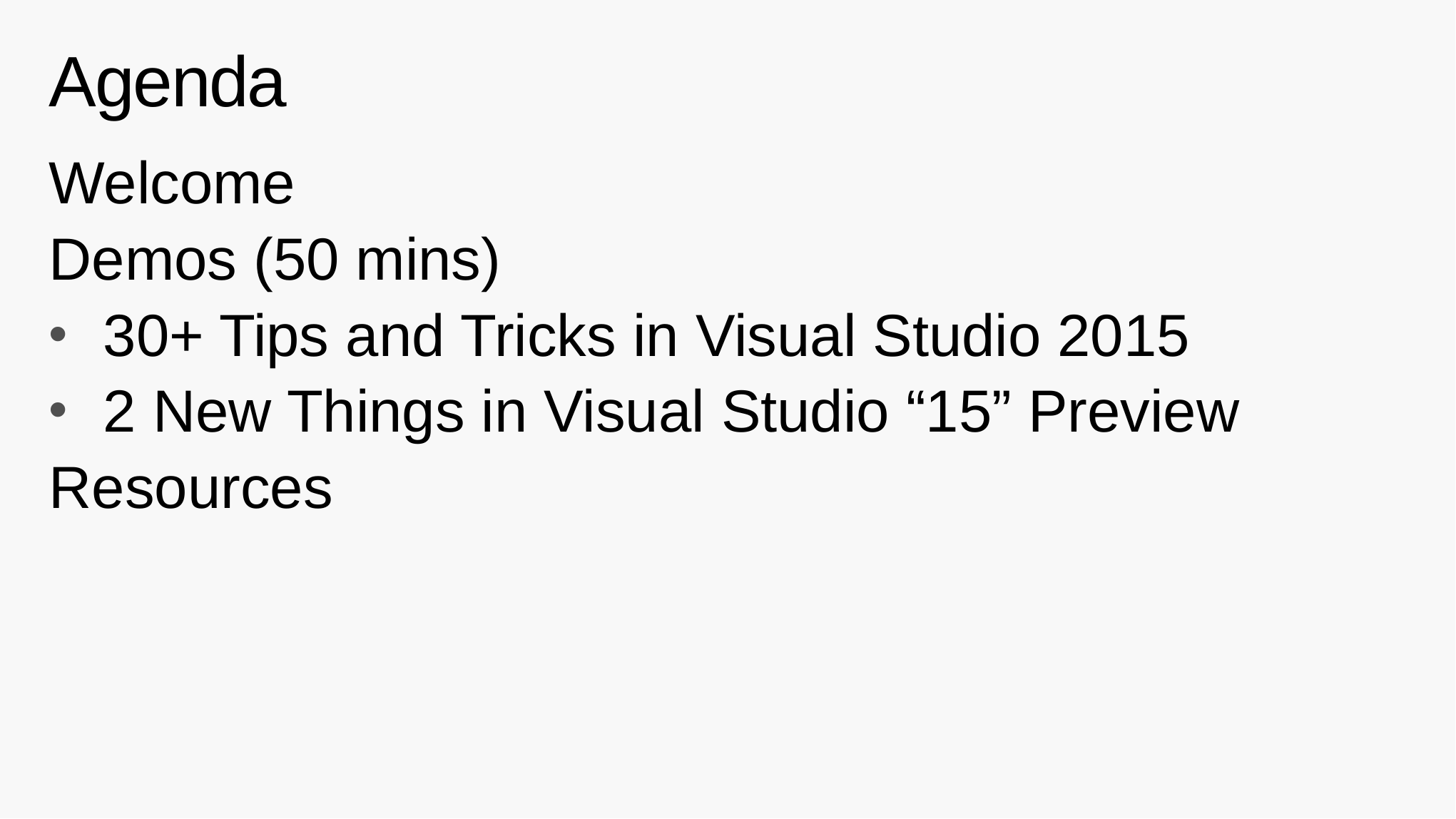

# Agenda
Welcome
Demos (50 mins)
30+ Tips and Tricks in Visual Studio 2015
2 New Things in Visual Studio “15” Preview
Resources